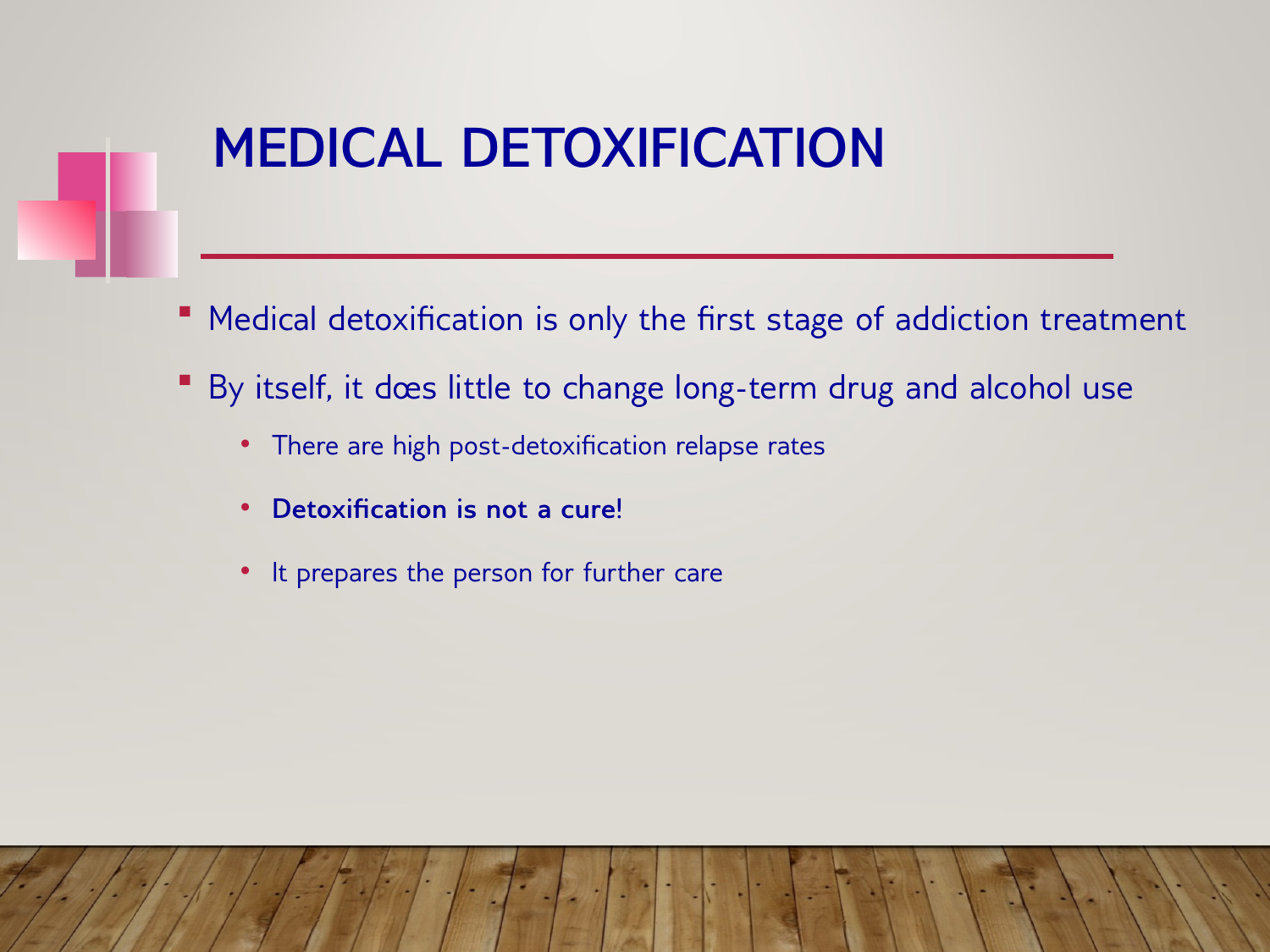

# Medical Detoxification
Medical detoxification is only the first stage of addiction treatment
By itself, it does little to change long-term drug and alcohol use
There are high post-detoxification relapse rates
Detoxification is not a cure!
It prepares the person for further care